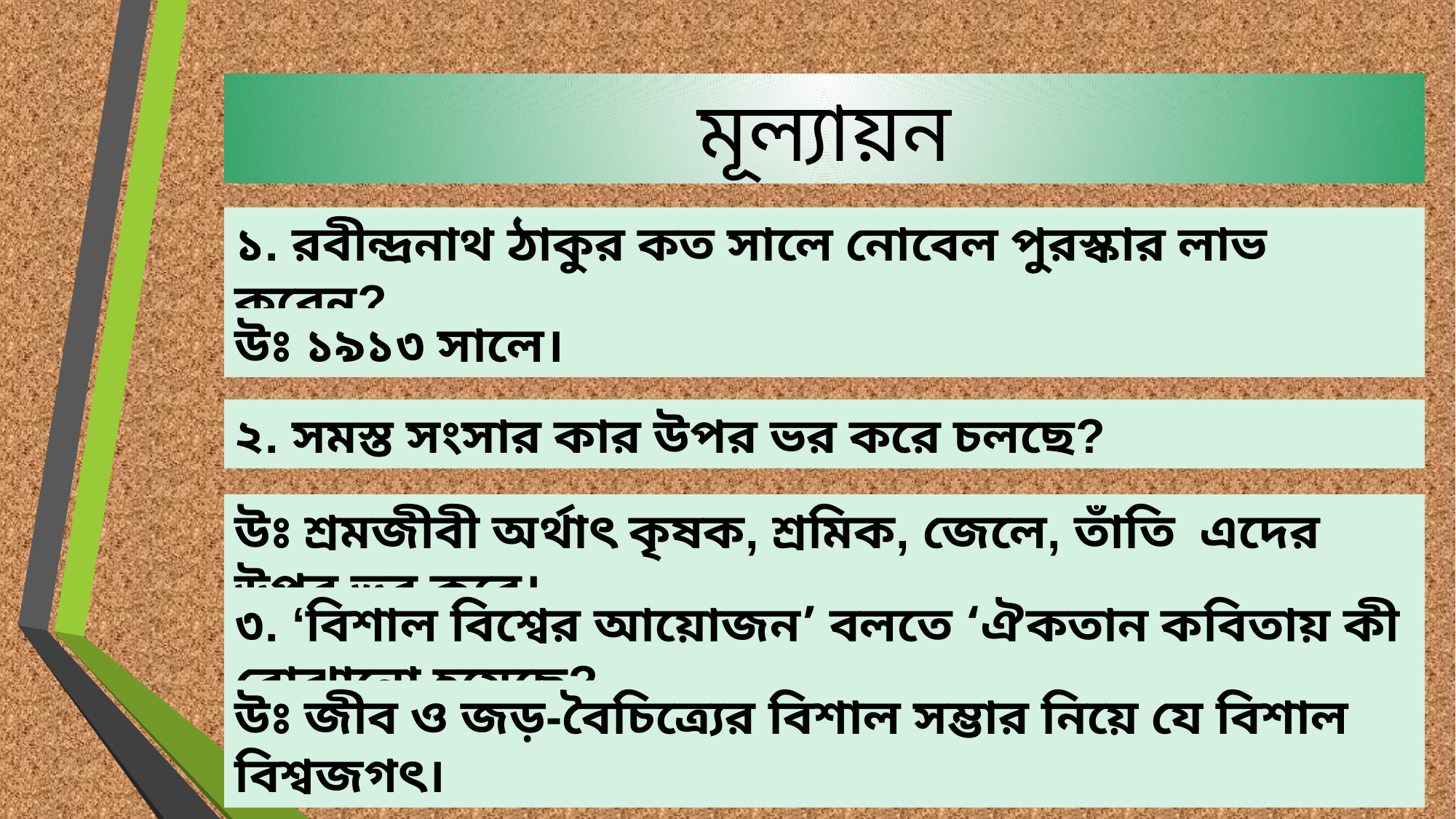

মূল্যায়ন
১. রবীন্দ্রনাথ ঠাকুর কত সালে নোবেল পুরস্কার লাভ করেন?
উঃ ১৯১৩ সালে।
২. সমস্ত সংসার কার উপর ভর করে চলছে?
উঃ শ্রমজীবী অর্থাৎ কৃষক, শ্রমিক, জেলে, তাঁতি  এদের উপর ভর করে।
৩. ‘বিশাল বিশ্বের আয়োজন’ বলতে ‘ঐকতান কবিতায় কী বোঝানো হয়েছে?
উঃ জীব ও জড়-বৈচিত্র্যের বিশাল সম্ভার নিয়ে যে বিশাল বিশ্বজগৎ।